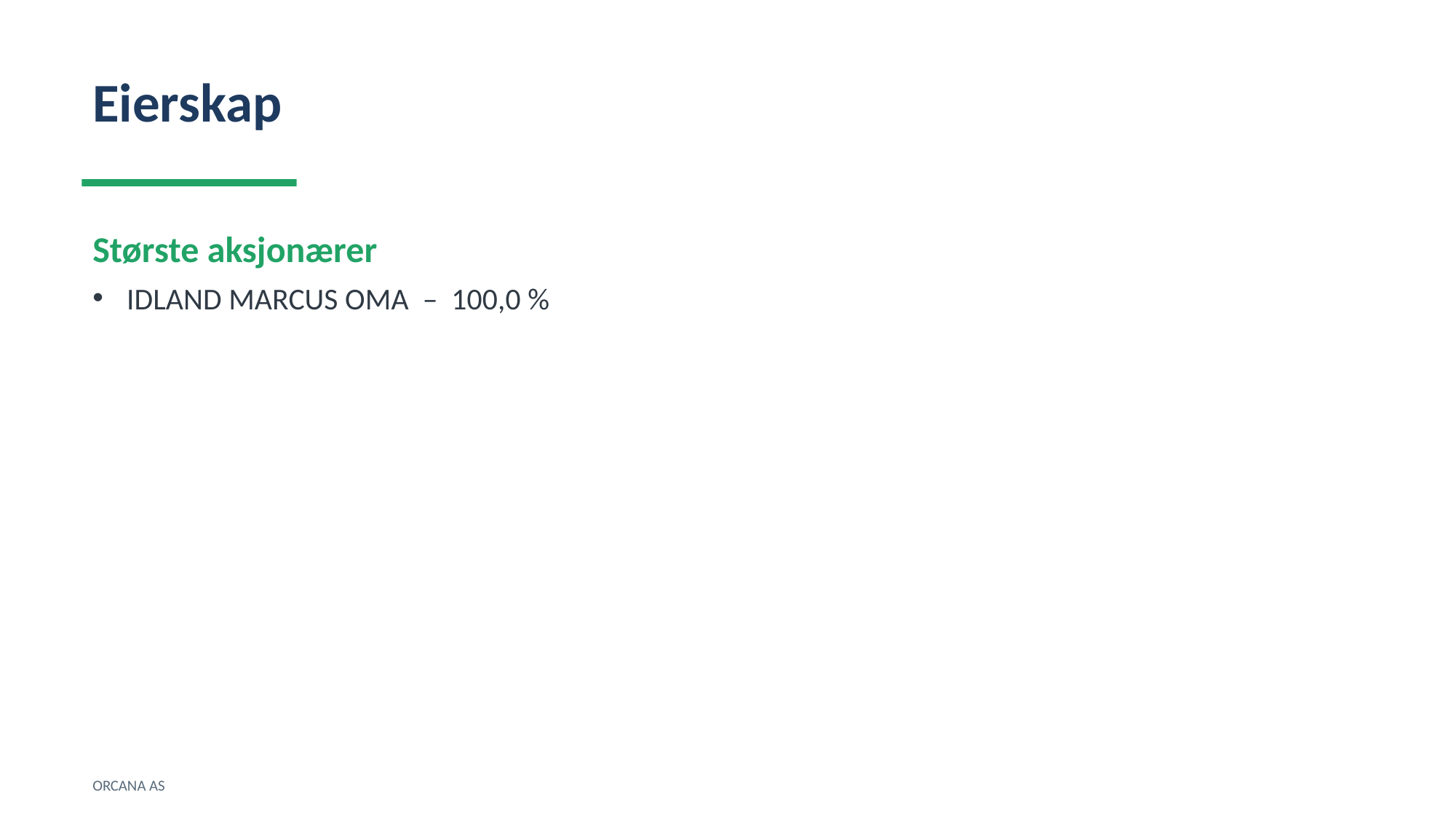

Eierskap

Største aksjonærer
IDLAND MARCUS OMA  –  100,0 %
ORCANA AS